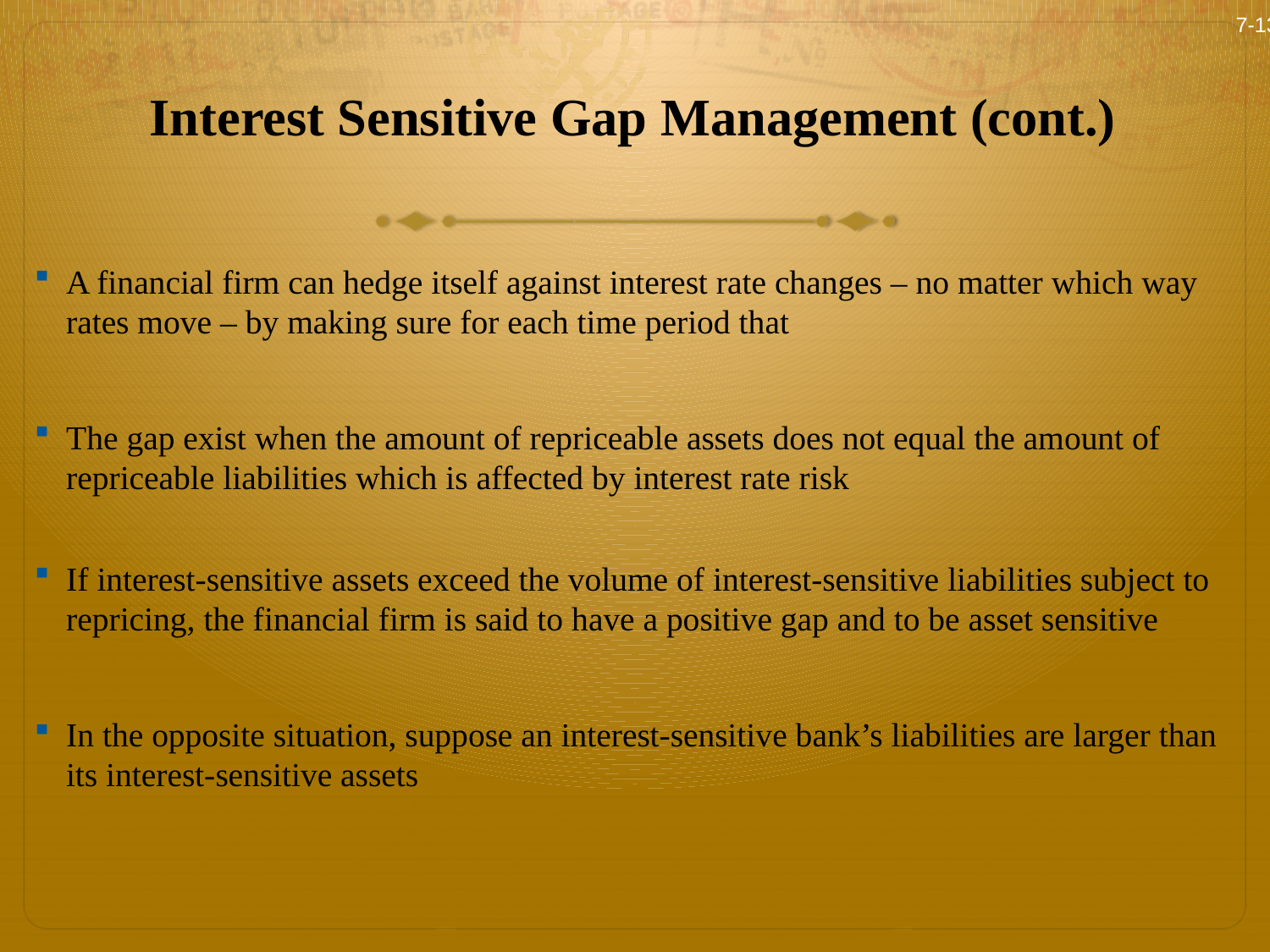

7-13
# Interest Sensitive Gap Management (cont.)
A financial firm can hedge itself against interest rate changes – no matter which way rates move – by making sure for each time period that

The gap exist when the amount of repriceable assets does not equal the amount of repriceable liabilities which is affected by interest rate risk

If interest-sensitive assets exceed the volume of interest-sensitive liabilities subject to repricing, the financial firm is said to have a positive gap and to be asset sensitive

In the opposite situation, suppose an interest-sensitive bank’s liabilities are larger than its interest-sensitive assets